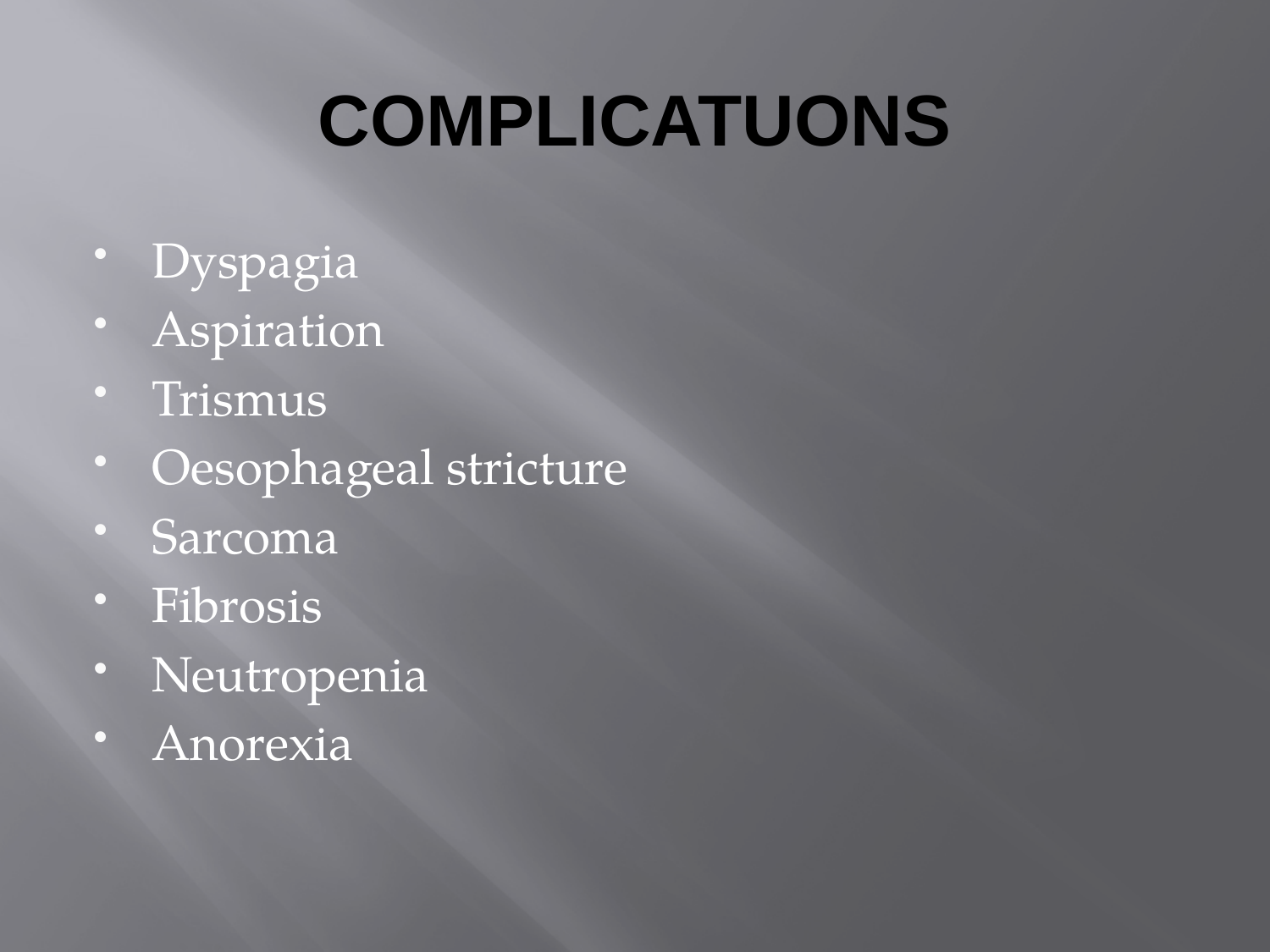

# COMPLICATUONS
Dyspagia
Aspiration
Trismus
Oesophageal stricture
Sarcoma
Fibrosis
Neutropenia
Anorexia